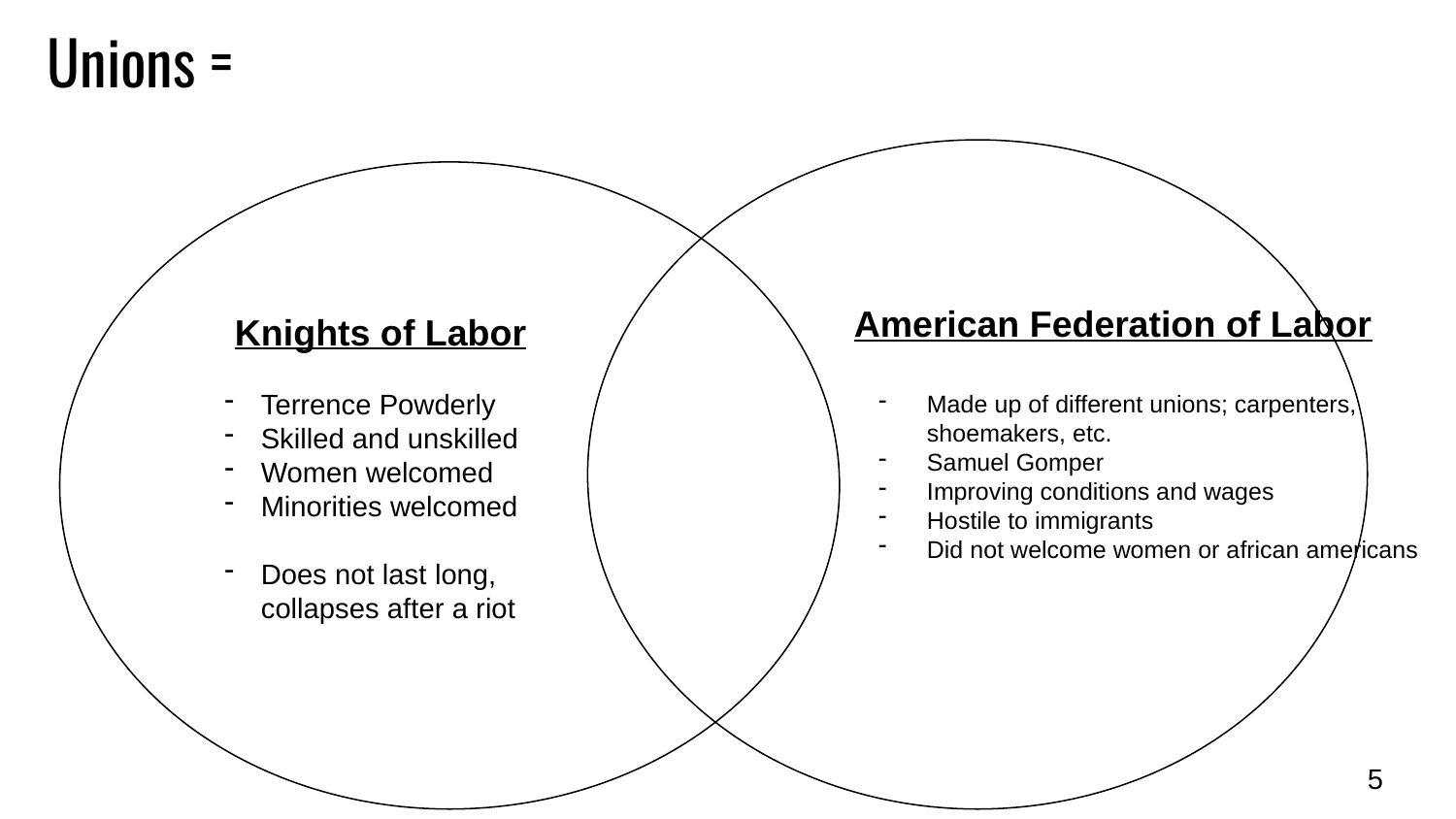

# Unions =

American Federation of Labor

Made up of different unions; carpenters, shoemakers, etc.
Samuel Gomper
Improving conditions and wages
Hostile to immigrants
Did not welcome women or african americans
Knights of Labor

Terrence Powderly
Skilled and unskilled
Women welcomed
Minorities welcomed

Does not last long, collapses after a riot
5